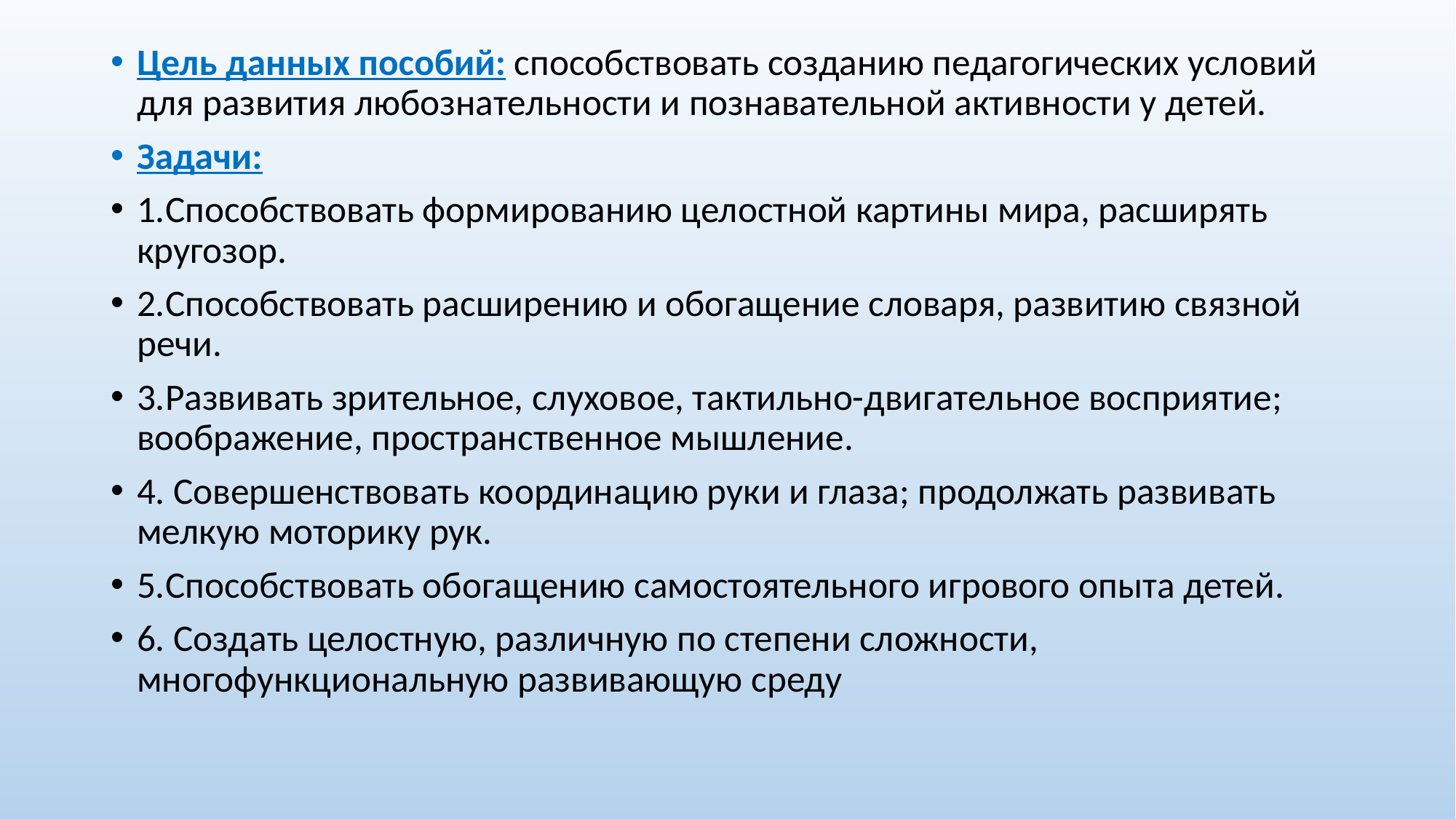

Цель данных пособий: способствовать созданию педагогических условий для развития любознательности и познавательной активности у детей.
Задачи:
1.Способствовать формированию целостной картины мира, расширять кругозор.
2.Способствовать расширению и обогащение словаря, развитию связной речи.
3.Развивать зрительное, слуховое, тактильно-двигательное восприятие; воображение, пространственное мышление.
4. Совершенствовать координацию руки и глаза; продолжать развивать мелкую моторику рук.
5.Способствовать обогащению самостоятельного игрового опыта детей.
6. Создать целостную, различную по степени сложности, многофункциональную развивающую среду